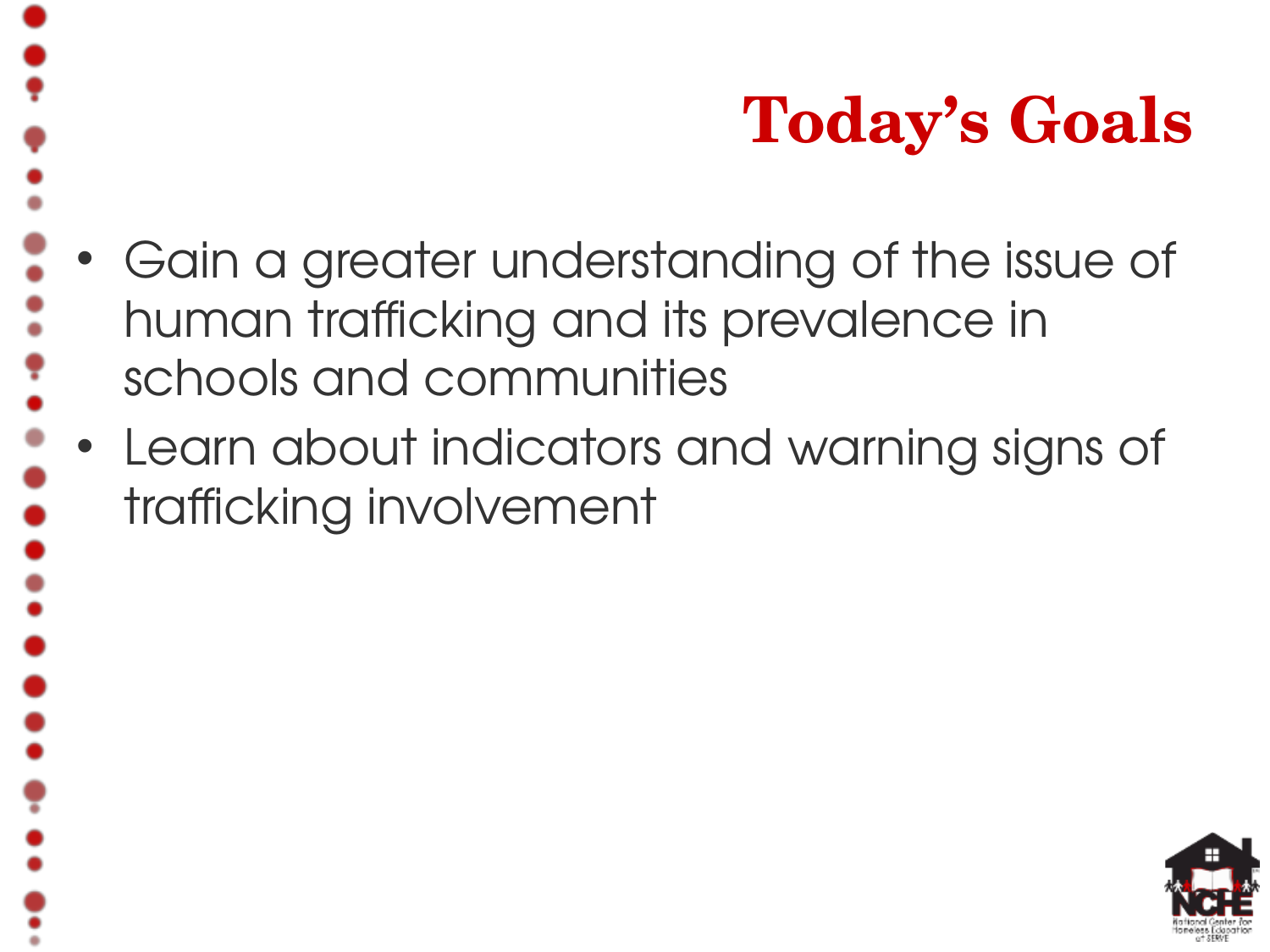

# Today’s Goals
Gain a greater understanding of the issue of human trafficking and its prevalence in schools and communities
Learn about indicators and warning signs of trafficking involvement